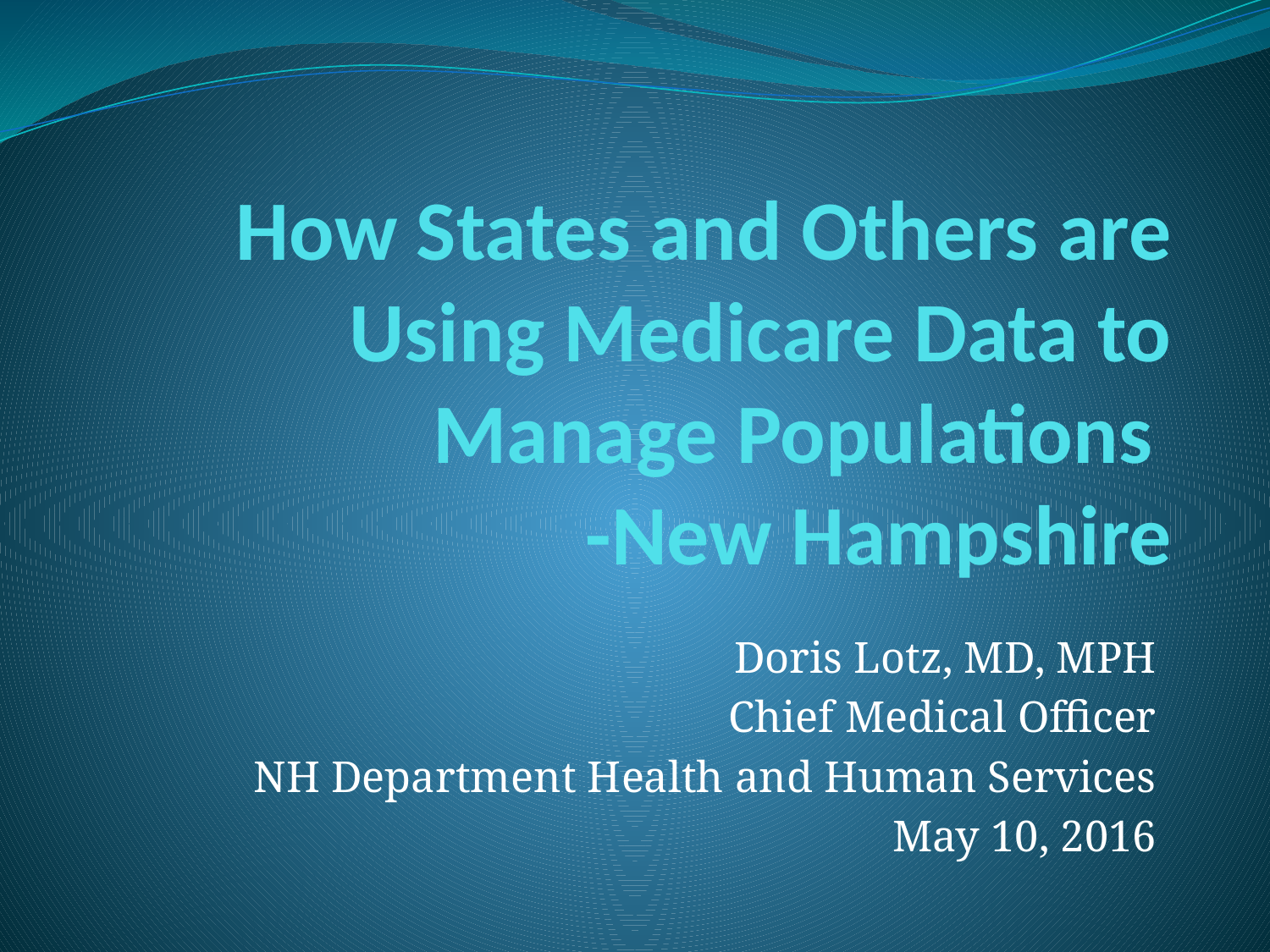

# How States and Others are Using Medicare Data to Manage Populations -New Hampshire
Doris Lotz, MD, MPH
Chief Medical Officer
NH Department Health and Human Services
May 10, 2016